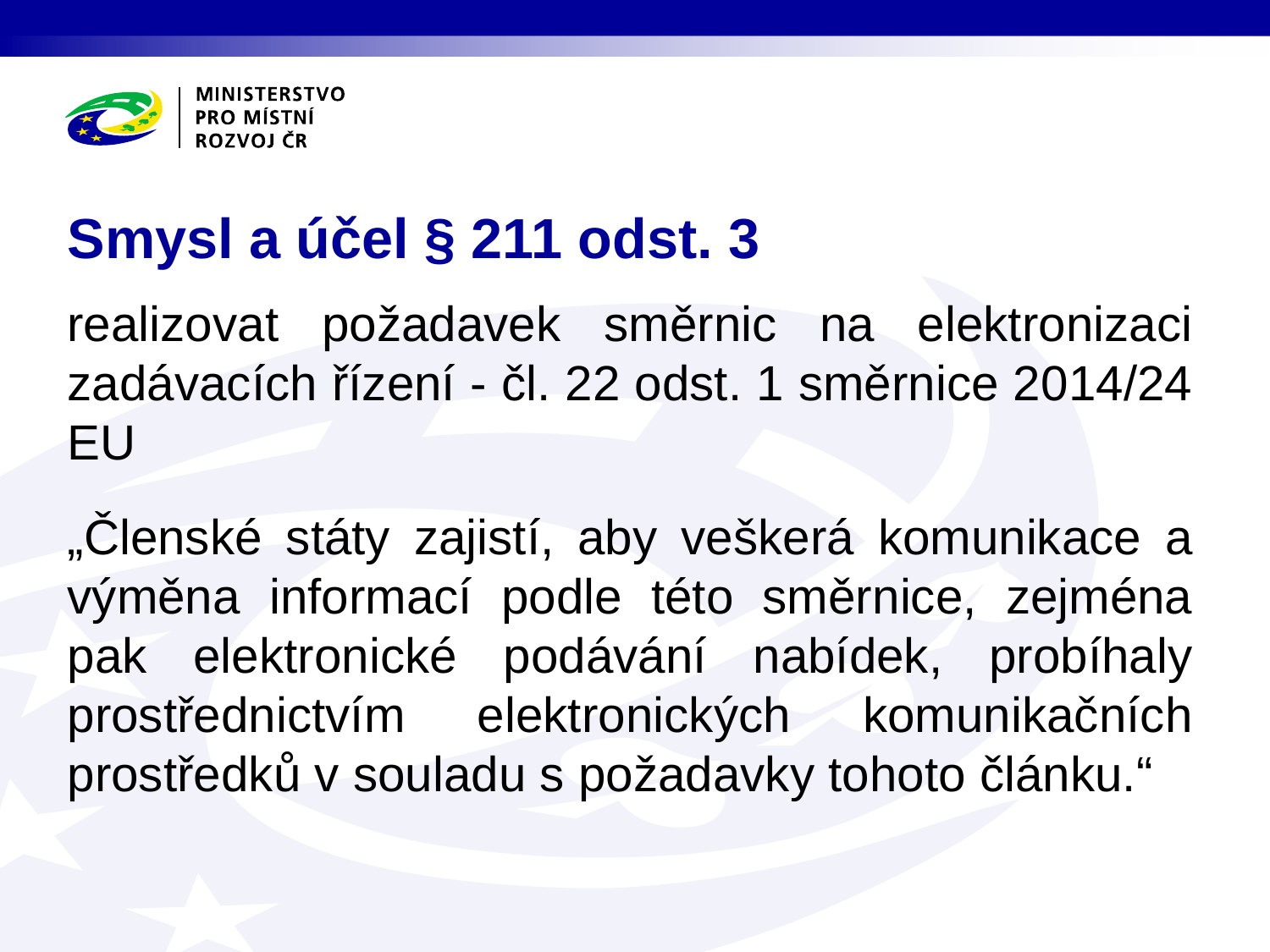

# Smysl a účel § 211 odst. 3
realizovat požadavek směrnic na elektronizaci zadávacích řízení - čl. 22 odst. 1 směrnice 2014/24 EU
„Členské státy zajistí, aby veškerá komunikace a výměna informací podle této směrnice, zejména pak elektronické podávání nabídek, probíhaly prostřednictvím elektronických komunikačních prostředků v souladu s požadavky tohoto článku.“